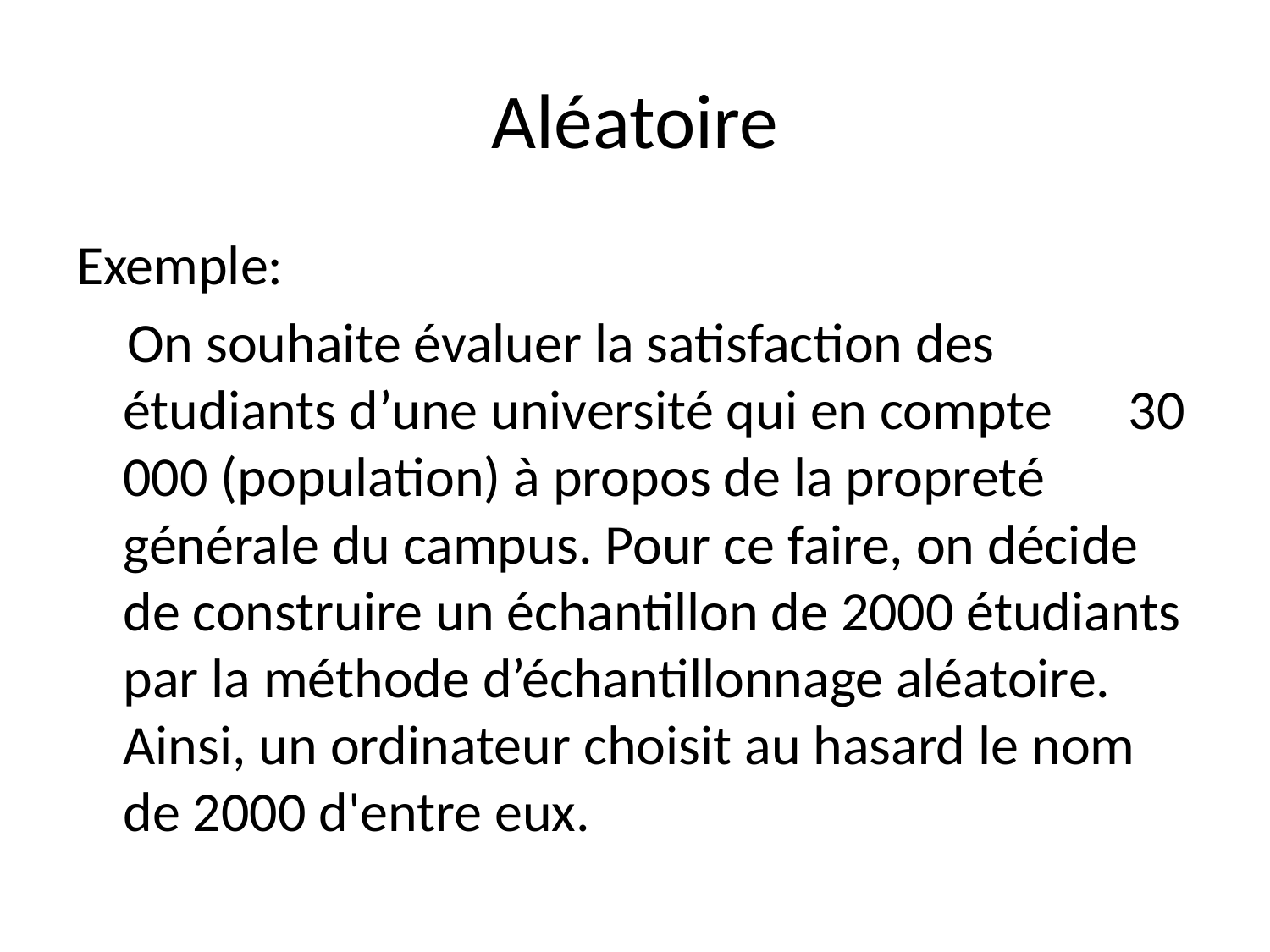

# Aléatoire
Exemple:
    On souhaite évaluer la satisfaction des étudiants d’une université qui en compte      30 000 (population) à propos de la propreté générale du campus. Pour ce faire, on décide de construire un échantillon de 2000 étudiants par la méthode d’échantillonnage aléatoire. Ainsi, un ordinateur choisit au hasard le nom de 20​00 d'entre eux.